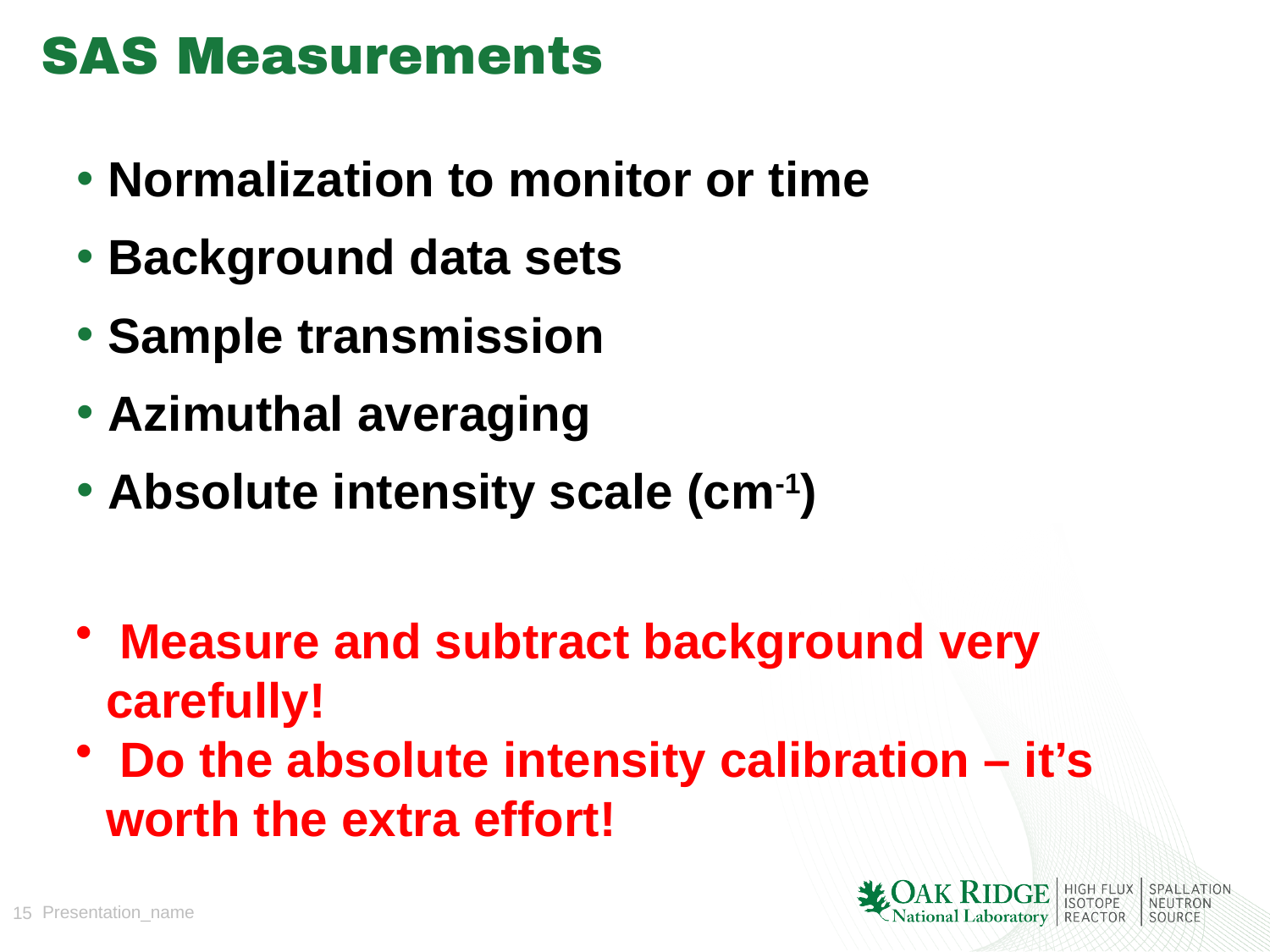

# SAS Measurements
Normalization to monitor or time
Background data sets
Sample transmission
Azimuthal averaging
Absolute intensity scale (cm-1)
 Measure and subtract background very carefully!
 Do the absolute intensity calibration – it’s worth the extra effort!